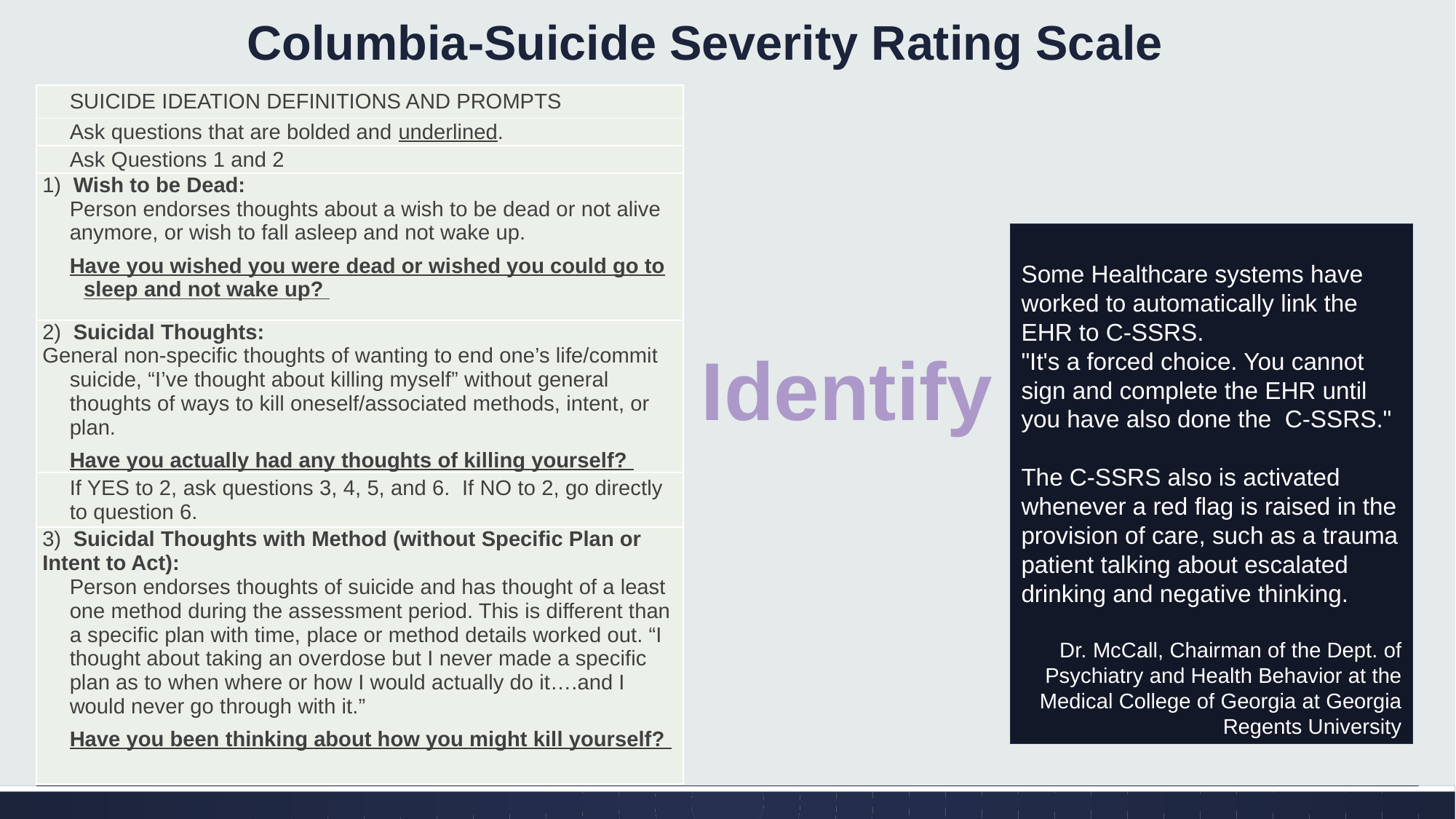

# Columbia-Suicide Severity Rating Scale
| SUICIDE IDEATION DEFINITIONS AND PROMPTS |
| --- |
| Ask questions that are bolded and underlined. |
| Ask Questions 1 and 2 |
| 1) Wish to be Dead: Person endorses thoughts about a wish to be dead or not alive anymore, or wish to fall asleep and not wake up. Have you wished you were dead or wished you could go to sleep and not wake up? |
| 2) Suicidal Thoughts: General non-specific thoughts of wanting to end one’s life/commit suicide, “I’ve thought about killing myself” without general thoughts of ways to kill oneself/associated methods, intent, or plan. Have you actually had any thoughts of killing yourself? |
| If YES to 2, ask questions 3, 4, 5, and 6. If NO to 2, go directly to question 6. |
| 3) Suicidal Thoughts with Method (without Specific Plan or Intent to Act): Person endorses thoughts of suicide and has thought of a least one method during the assessment period. This is different than a specific plan with time, place or method details worked out. “I thought about taking an overdose but I never made a specific plan as to when where or how I would actually do it….and I would never go through with it.” Have you been thinking about how you might kill yourself? |

Some Healthcare systems have worked to automatically link the EHR to C-SSRS.
"It's a forced choice. You cannot sign and complete the EHR until you have also done the  C-SSRS."

The C-SSRS also is activated whenever a red flag is raised in the provision of care, such as a trauma patient talking about escalated drinking and negative thinking.

Dr. McCall, Chairman of the Dept. of Psychiatry and Health Behavior at the Medical College of Georgia at Georgia Regents University
Identify